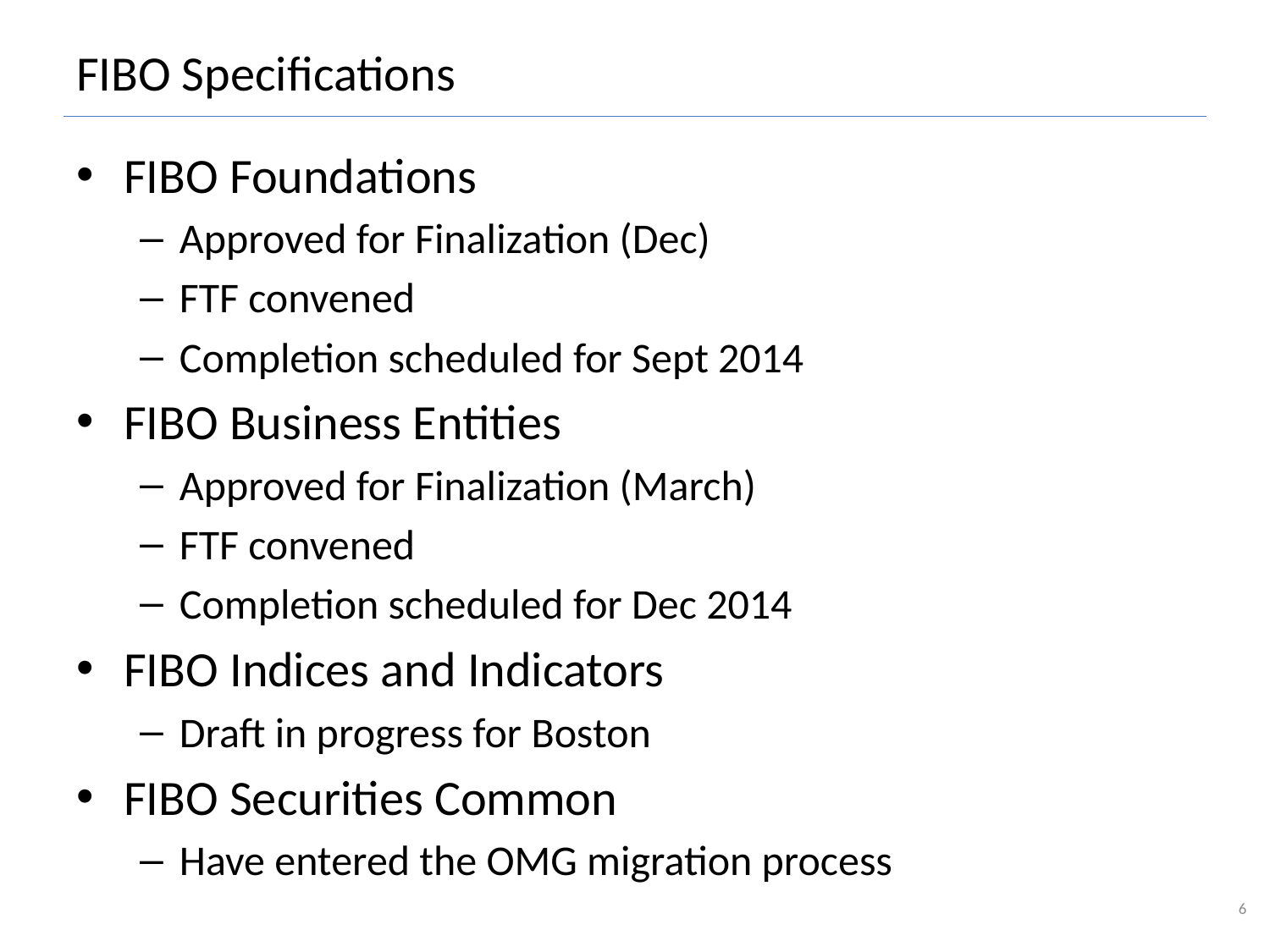

# FIBO Specifications
FIBO Foundations
Approved for Finalization (Dec)
FTF convened
Completion scheduled for Sept 2014
FIBO Business Entities
Approved for Finalization (March)
FTF convened
Completion scheduled for Dec 2014
FIBO Indices and Indicators
Draft in progress for Boston
FIBO Securities Common
Have entered the OMG migration process
6